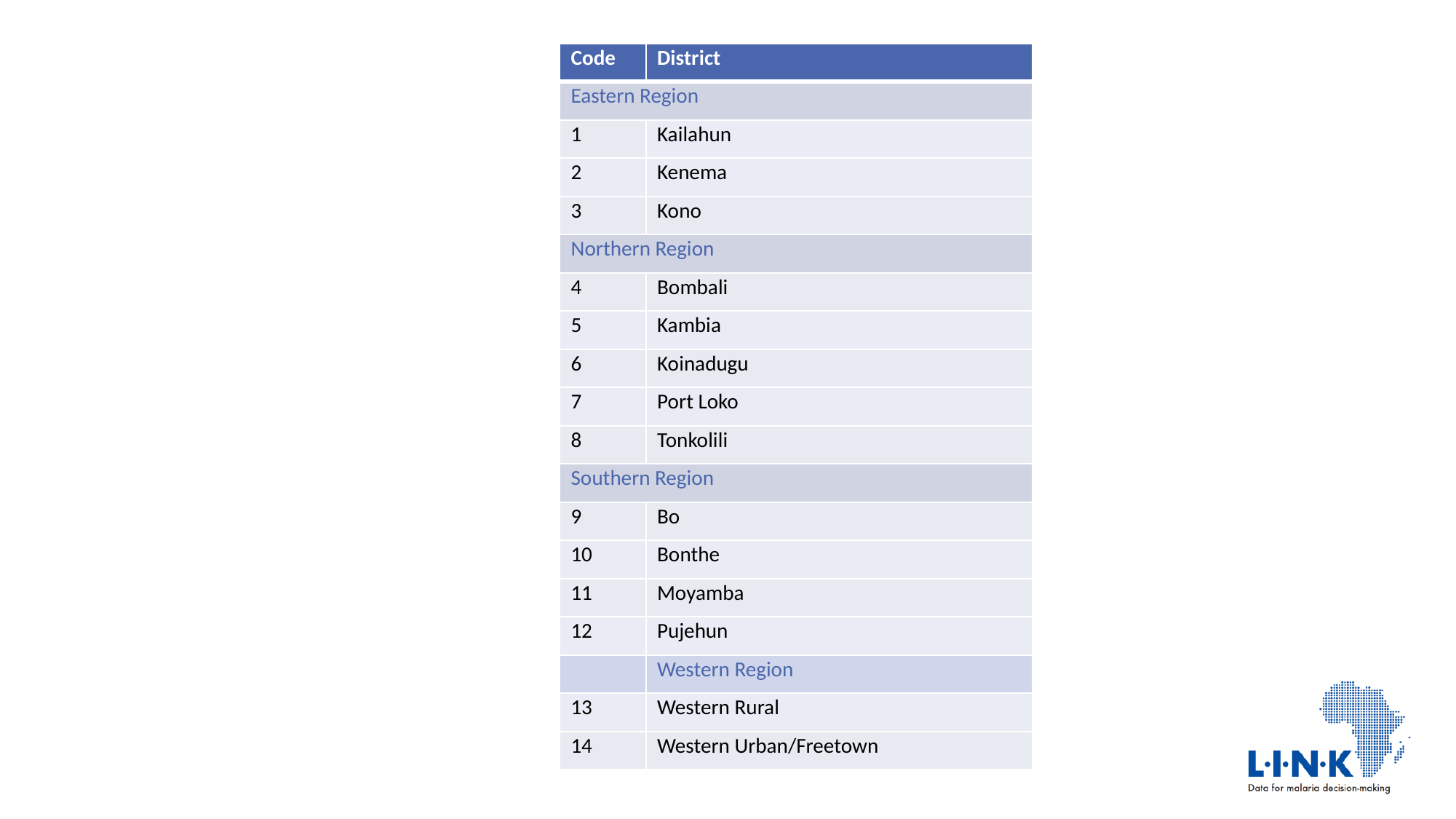

| Code | District |
| --- | --- |
| Eastern Region |  |
| 1 | Kailahun |
| 2 | Kenema |
| 3 | Kono |
| Northern Region |  |
| 4 | Bombali |
| 5 | Kambia |
| 6 | Koinadugu |
| 7 | Port Loko |
| 8 | Tonkolili |
| Southern Region |  |
| 9 | Bo |
| 10 | Bonthe |
| 11 | Moyamba |
| 12 | Pujehun |
|  | Western Region |
| 13 | Western Rural |
| 14 | Western Urban/Freetown |